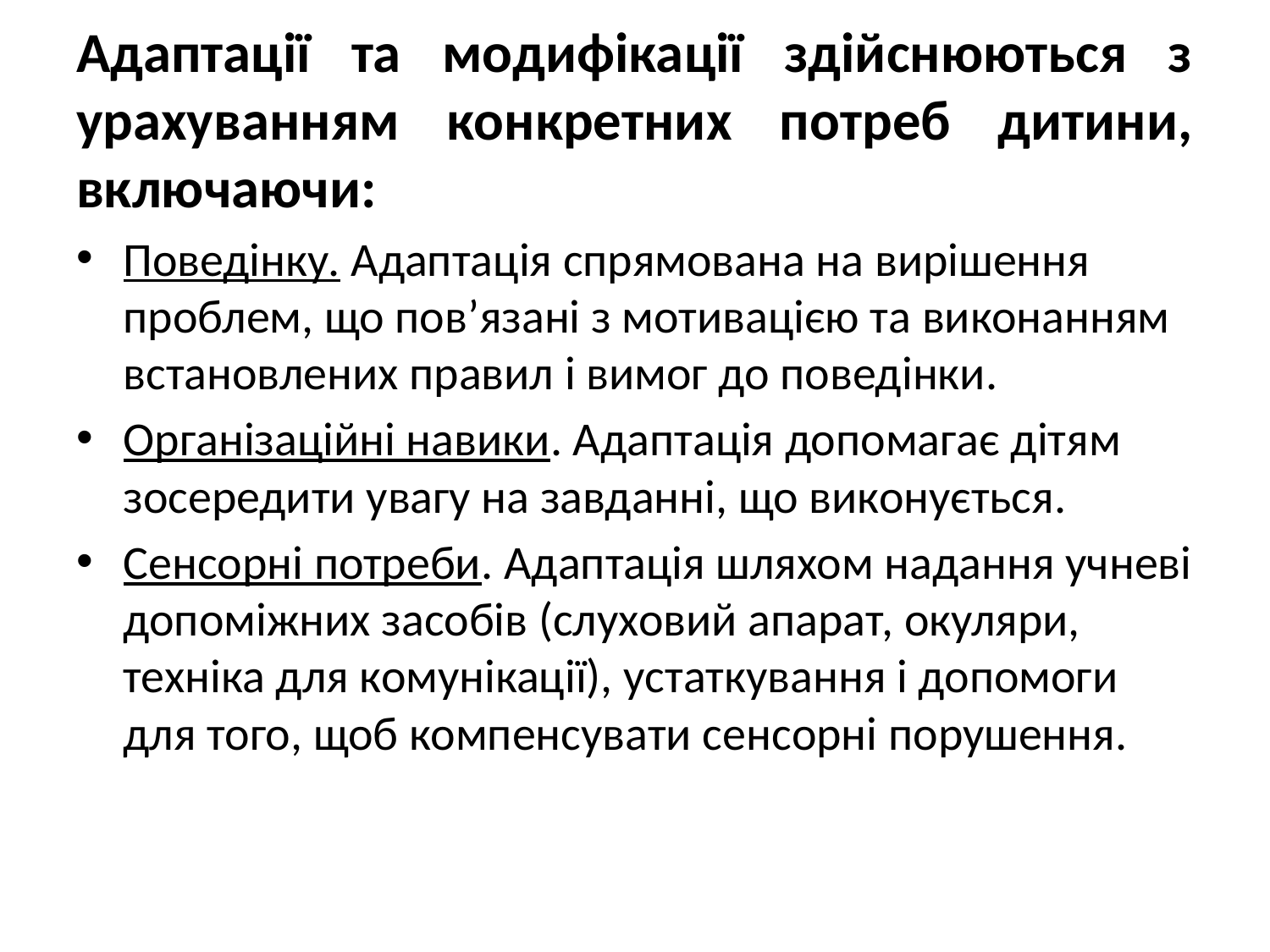

# Адаптації та модифікації здійснюються з урахуванням конкретних потреб дитини, включаючи:
Поведінку. Адаптація спрямована на вирішення проблем, що пов’язані з мотивацією та виконанням встановлених правил і вимог до поведінки.
Організаційні навики. Адаптація допомагає дітям зосередити увагу на завданні, що виконується.
Сенсорні потреби. Адаптація шляхом надання учневі допоміжних засобів (слуховий апарат, окуляри, техніка для комунікації), устаткування і допомоги для того, щоб компенсувати сенсорні порушення.